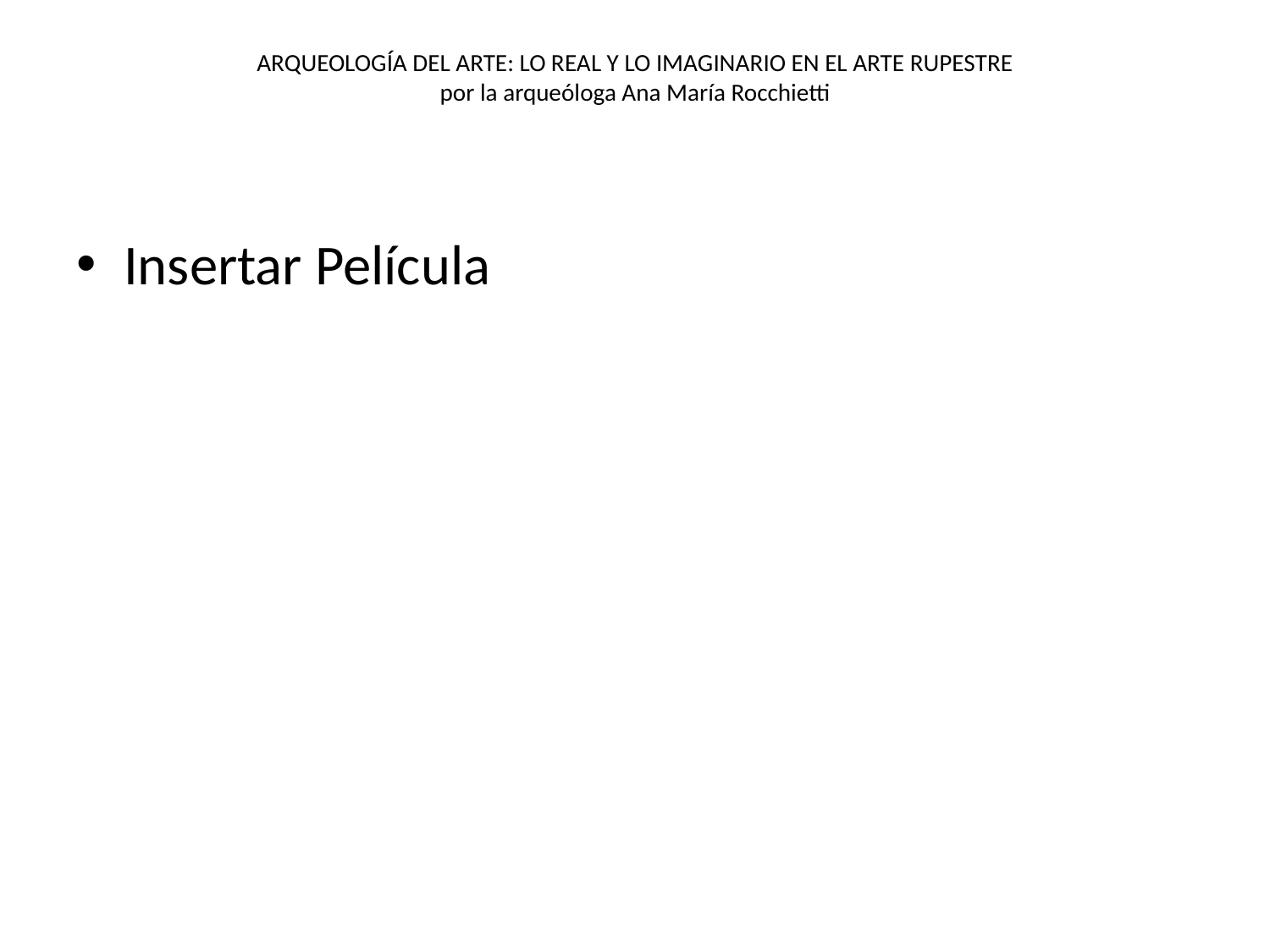

# ARQUEOLOGÍA DEL ARTE: LO REAL Y LO IMAGINARIO EN EL ARTE RUPESTRE por la arqueóloga Ana María Rocchietti
Insertar Película